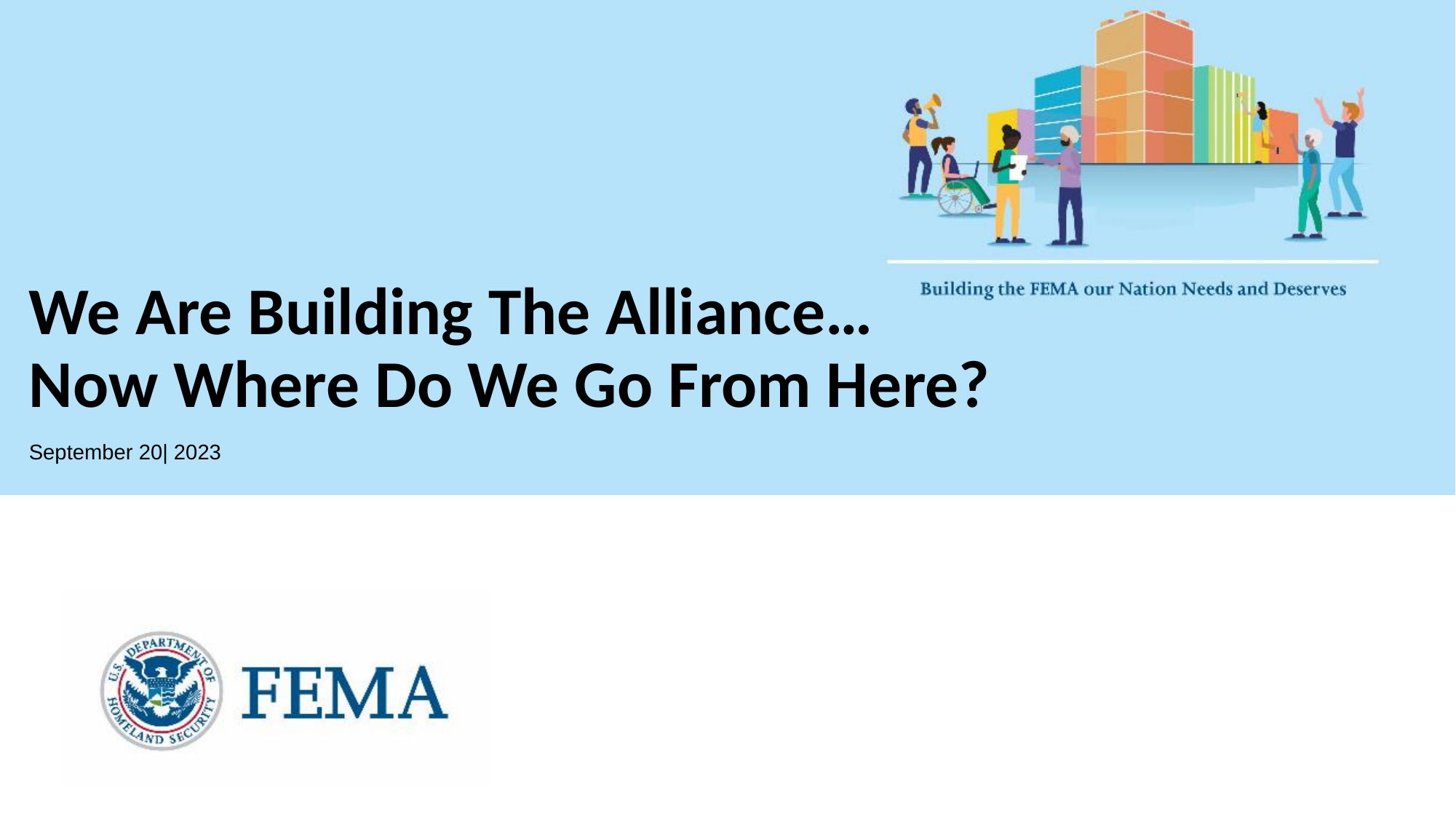

# We Are Building The Alliance… Now Where Do We Go From Here?
September 20| 2023